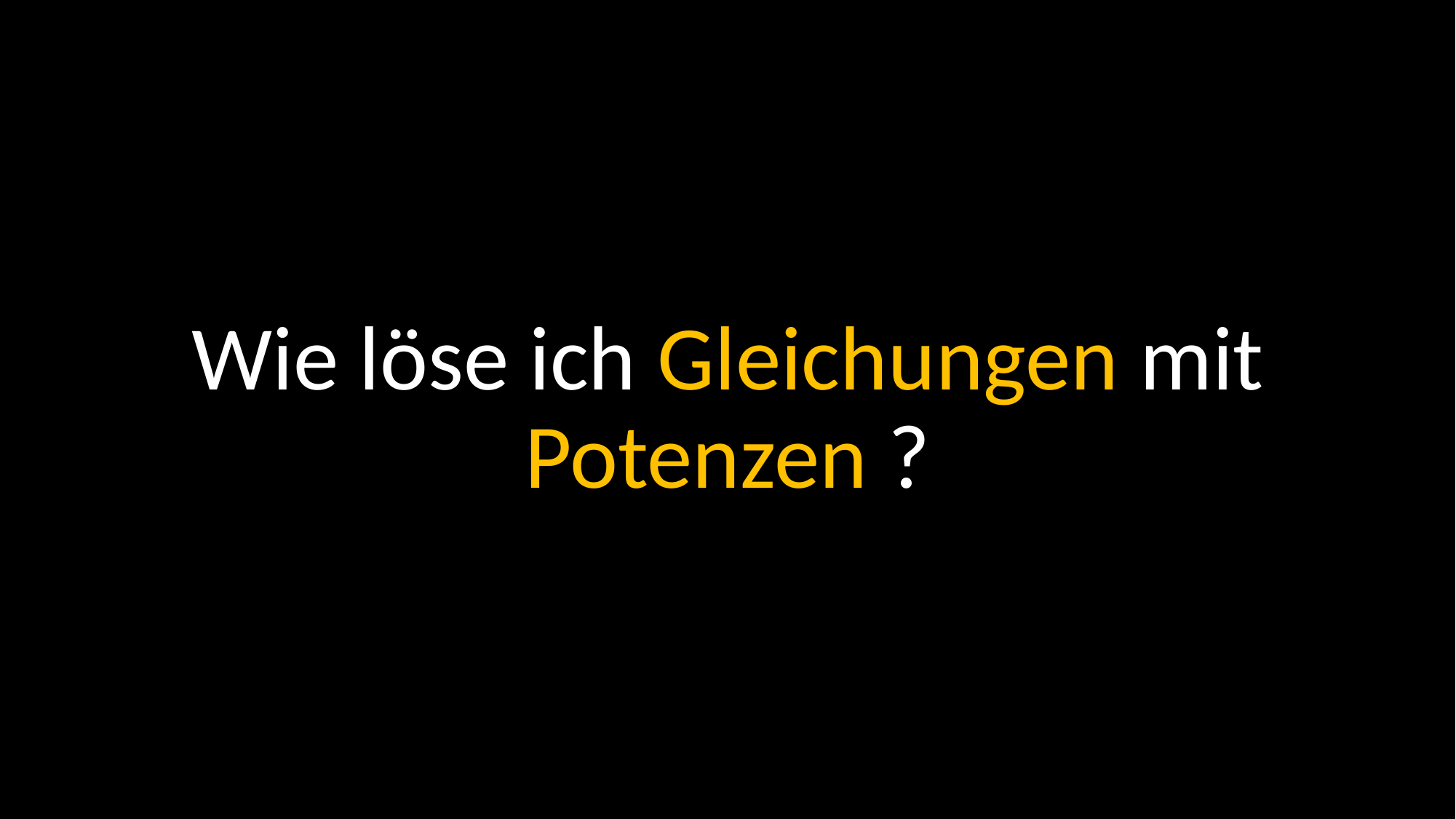

Wie löse ich Gleichungen mit Potenzen ?